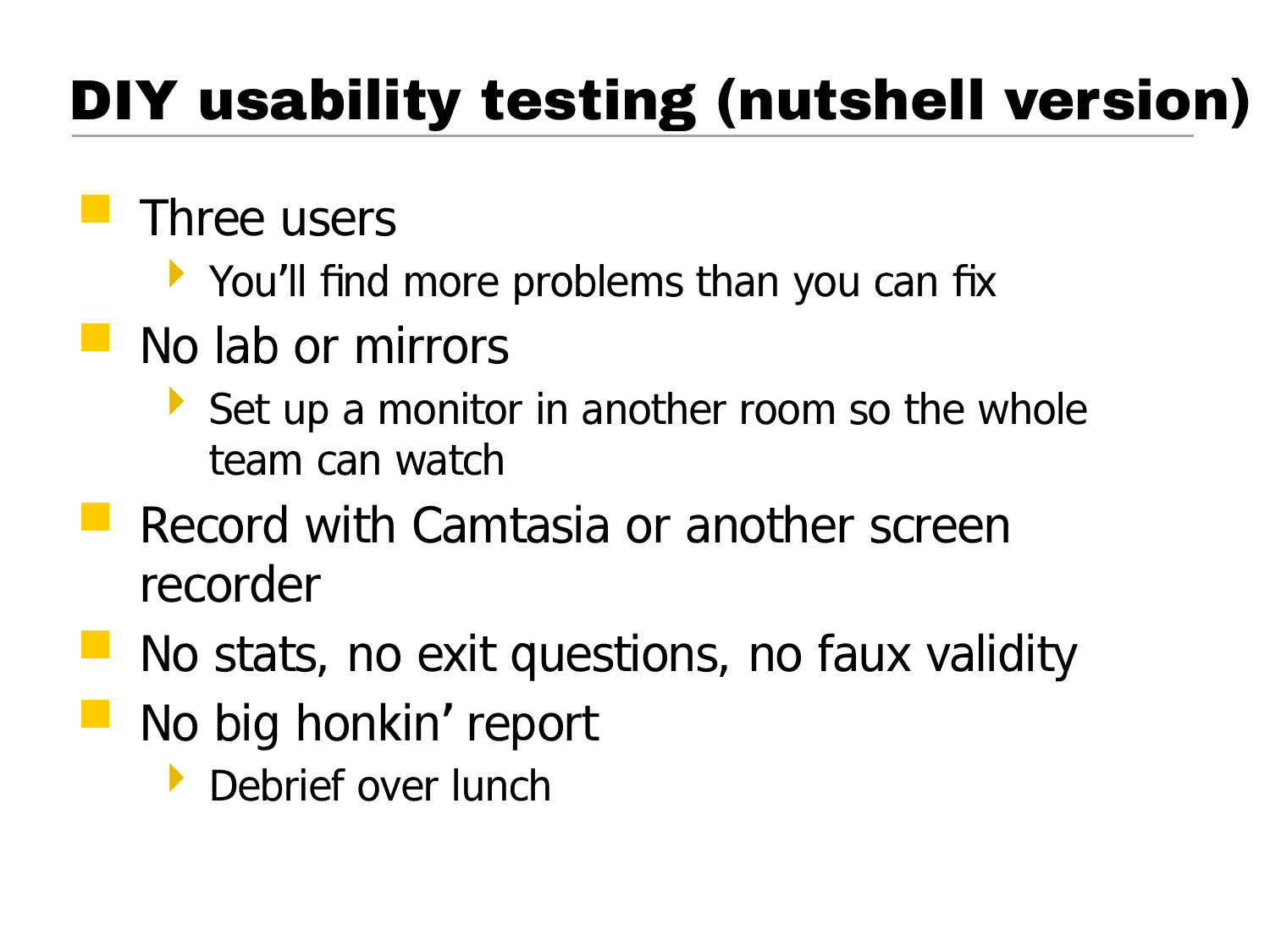

# DIY usability testing (nutshell version)
Three users
You’ll find more problems than you can fix
No lab or mirrors
Set up a monitor in another room so the whole team can watch
Record with Camtasia or another screen recorder
No stats, no exit questions, no faux validity
No big honkin’ report
Debrief over lunch
© 2001 Steve Krug